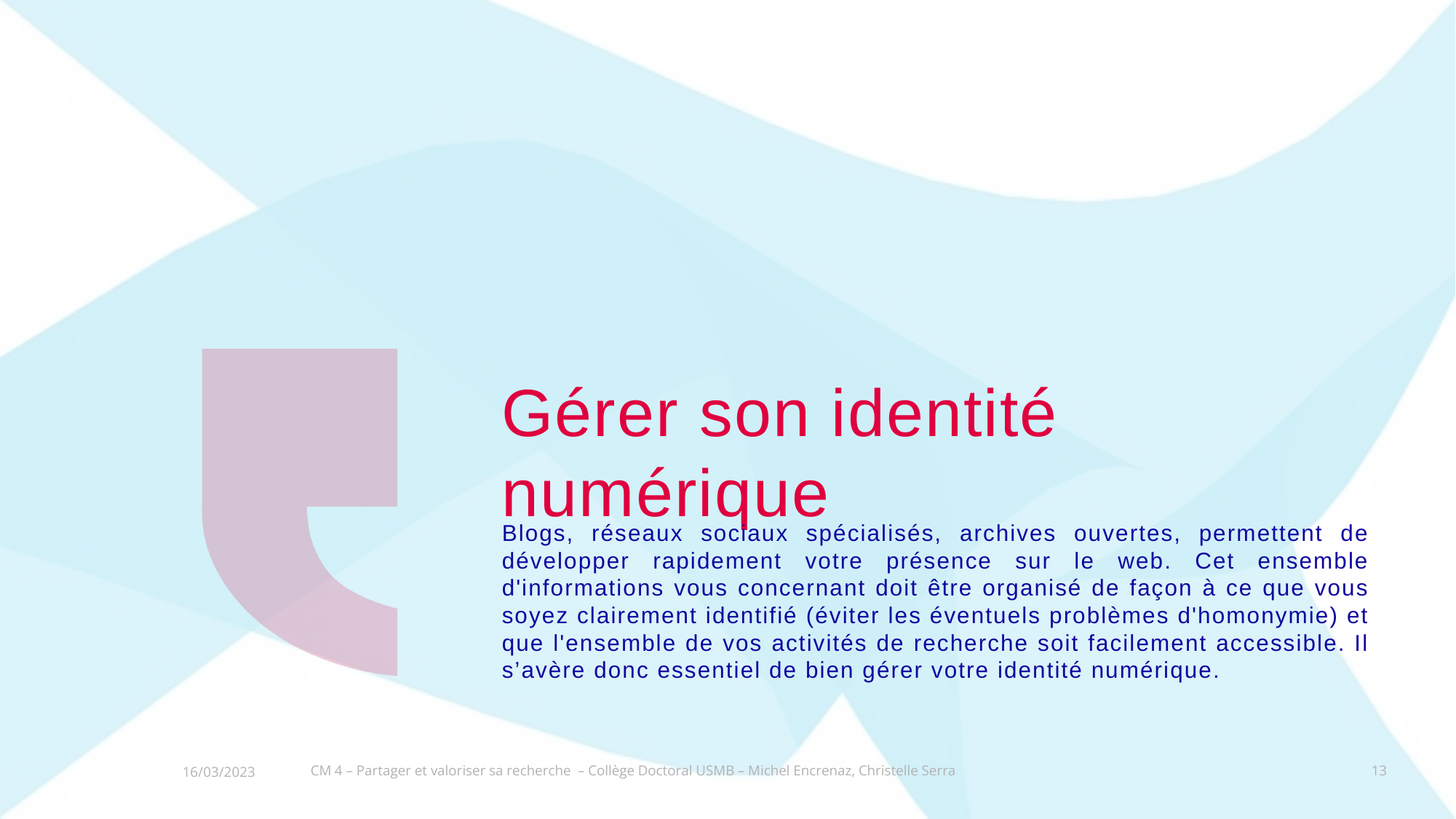

# Gérer son identité numérique
Blogs, réseaux sociaux spécialisés, archives ouvertes, permettent de développer rapidement votre présence sur le web. Cet ensemble d'informations vous concernant doit être organisé de façon à ce que vous soyez clairement identifié (éviter les éventuels problèmes d'homonymie) et que l'ensemble de vos activités de recherche soit facilement accessible. Il s’avère donc essentiel de bien gérer votre identité numérique.
CM 4 – Partager et valoriser sa recherche  – Collège Doctoral USMB – Michel Encrenaz, Christelle Serra
13
16/03/2023